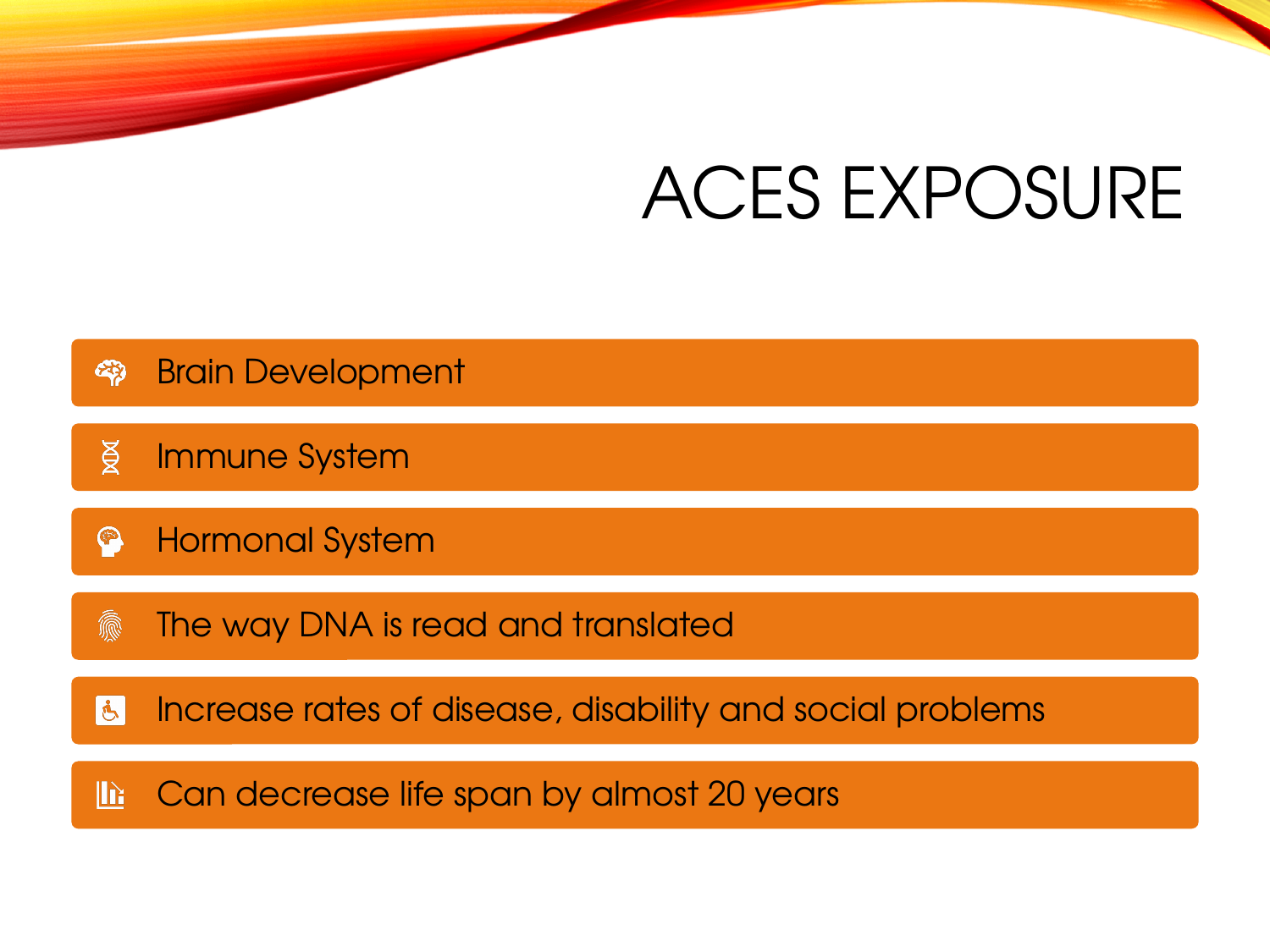

# ACEs Exposure
Brain Development
Immune System
Hormonal System
The way DNA is read and translated
Increase rates of disease, disability and social problems
Can decrease life span by almost 20 years